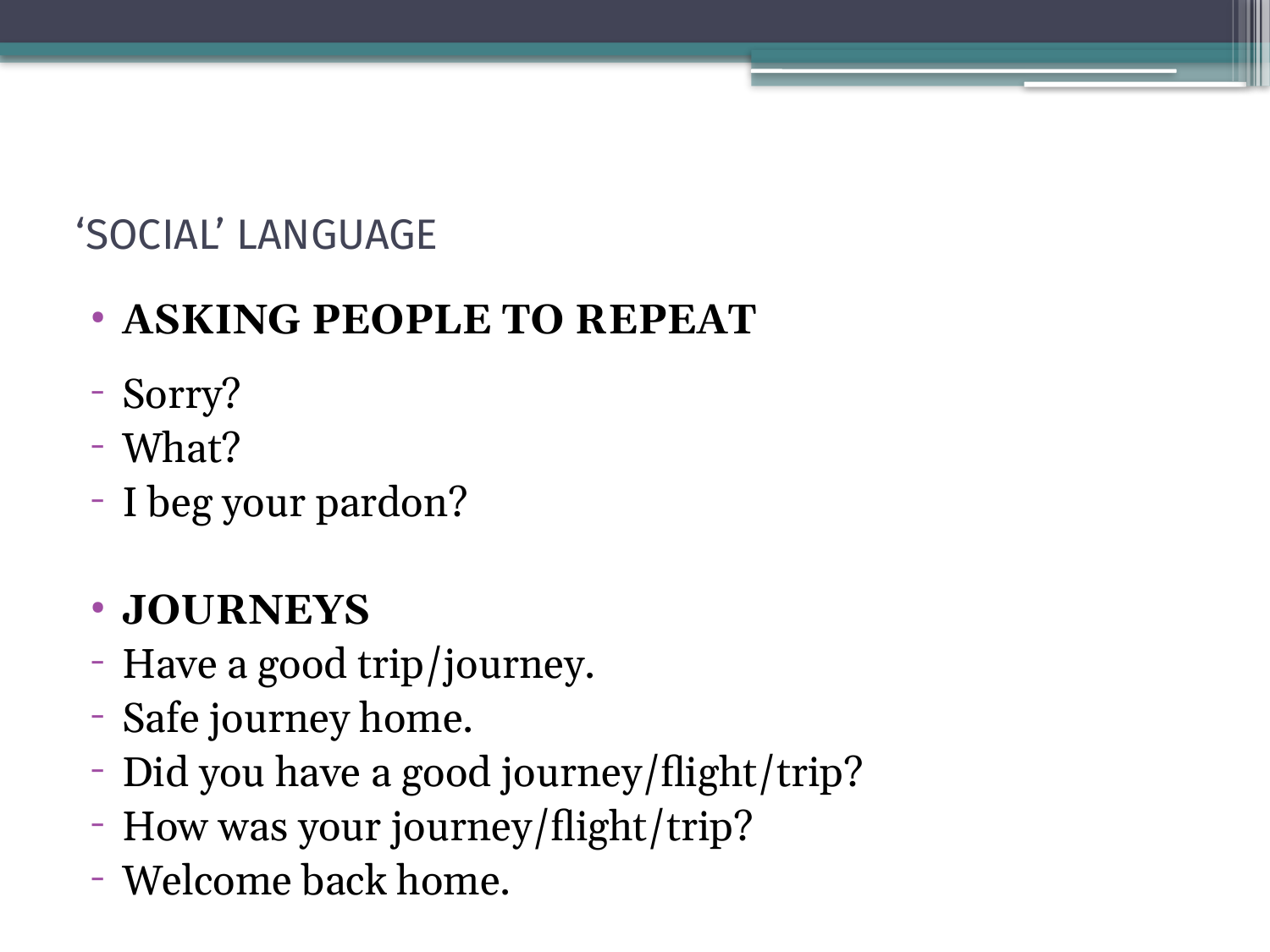

# ‘SOCIAL’ LANGUAGE
ASKING PEOPLE TO REPEAT

Sorry?
What?
I beg your pardon?

JOURNEYS
Have a good trip/journey.
Safe journey home.
Did you have a good journey/flight/trip?
How was your journey/flight/trip?
Welcome back home.